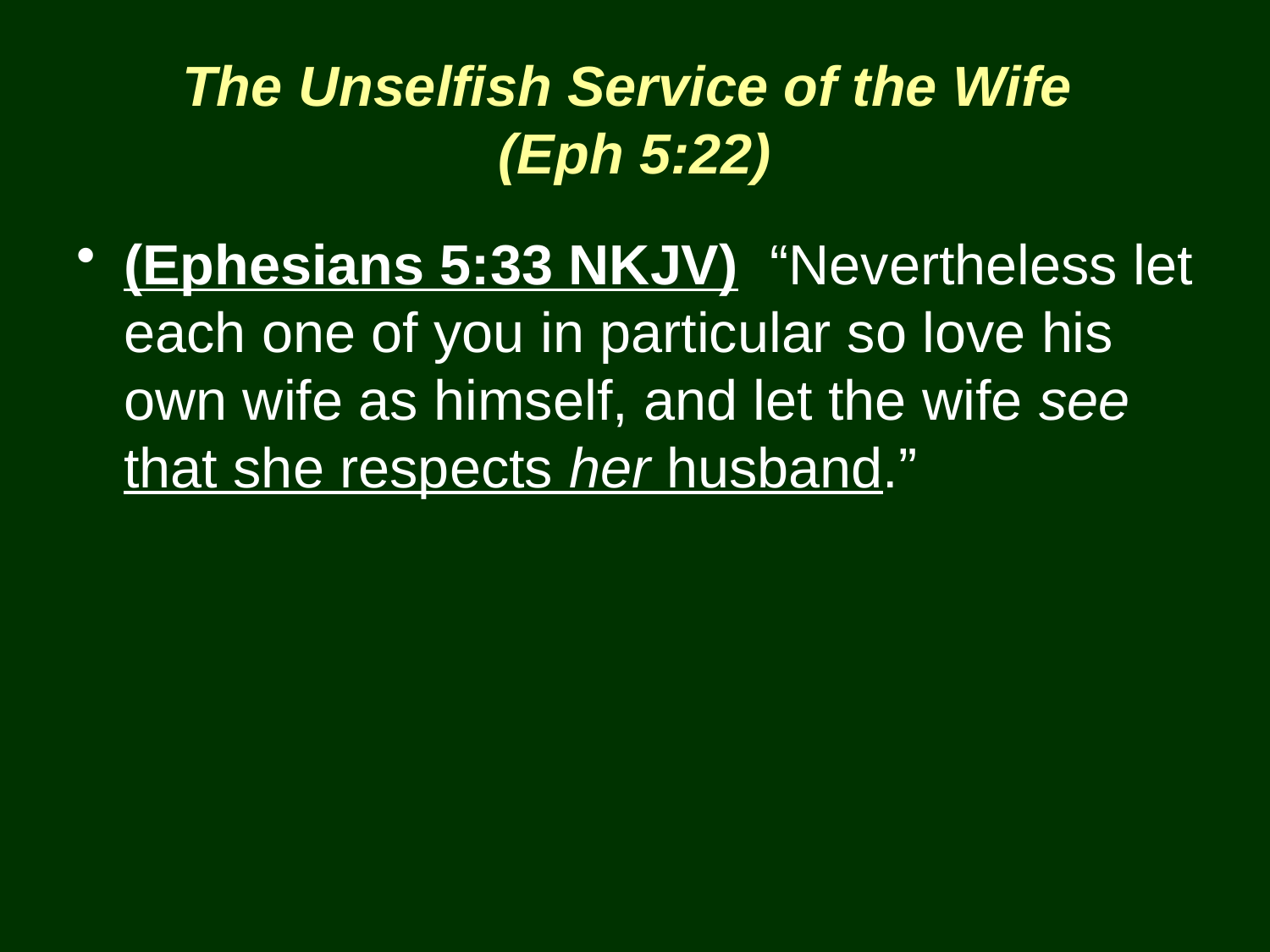

The Unselfish Service of the Wife
(Eph 5:22)
(Ephesians 5:33 NKJV)  “Nevertheless let each one of you in particular so love his own wife as himself, and let the wife see that she respects her husband.”